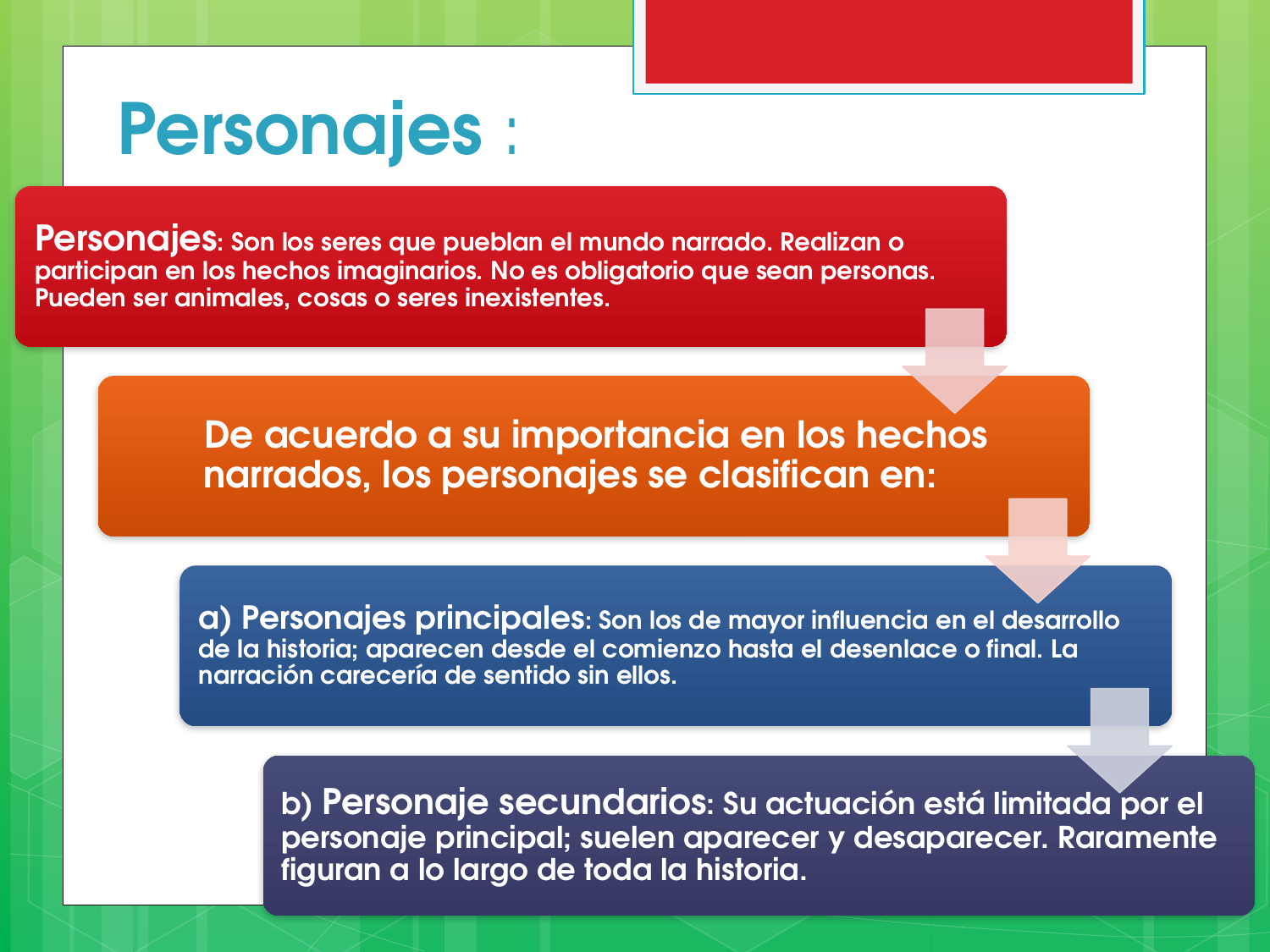

# Personajes :
Personajes: Son los seres que pueblan el mundo narrado. Realizan o participan en los hechos imaginarios. No es obligatorio que sean personas. Pueden ser animales, cosas o seres inexistentes.
De acuerdo a su importancia en los hechos narrados, los personajes se clasifican en:
a) Personajes principales: Son los de mayor influencia en el desarrollo de la historia; aparecen desde el comienzo hasta el desenlace o final. La narración carecería de sentido sin ellos.
b) Personaje secundarios: Su actuación está limitada por el personaje principal; suelen aparecer y desaparecer. Raramente figuran a lo largo de toda la historia.